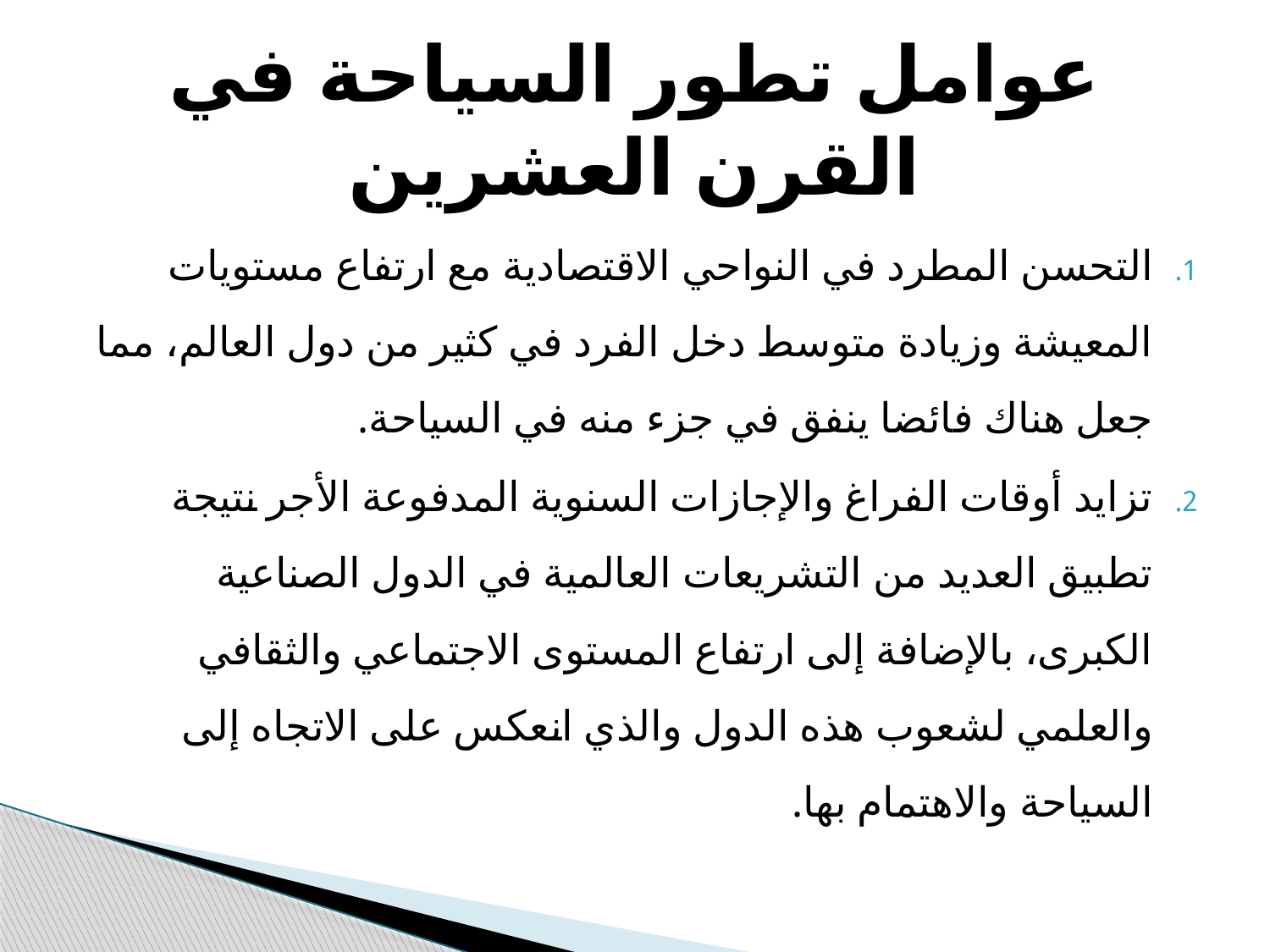

# عوامل تطور السیاحة في القرن العشرین
التحسن المطرد في النواحي الاقتصادیة مع ارتفاع مستویات المعیشة وزیادة متوسط دخل الفرد في كثیر من دول العالم، مما جعل ھناك فائضا ینفق في جزء منه في السیاحة.
تزاید أوقات الفراغ والإجازات السنویة المدفوعة الأجر نتیجة تطبیق العدید من التشریعات العالمیة في الدول الصناعیة الكبرى، بالإضافة إلى ارتفاع المستوى الاجتماعي والثقافي والعلمي لشعوب ھذه الدول والذي انعكس على الاتجاه إلى السیاحة والاھتمام بھا.